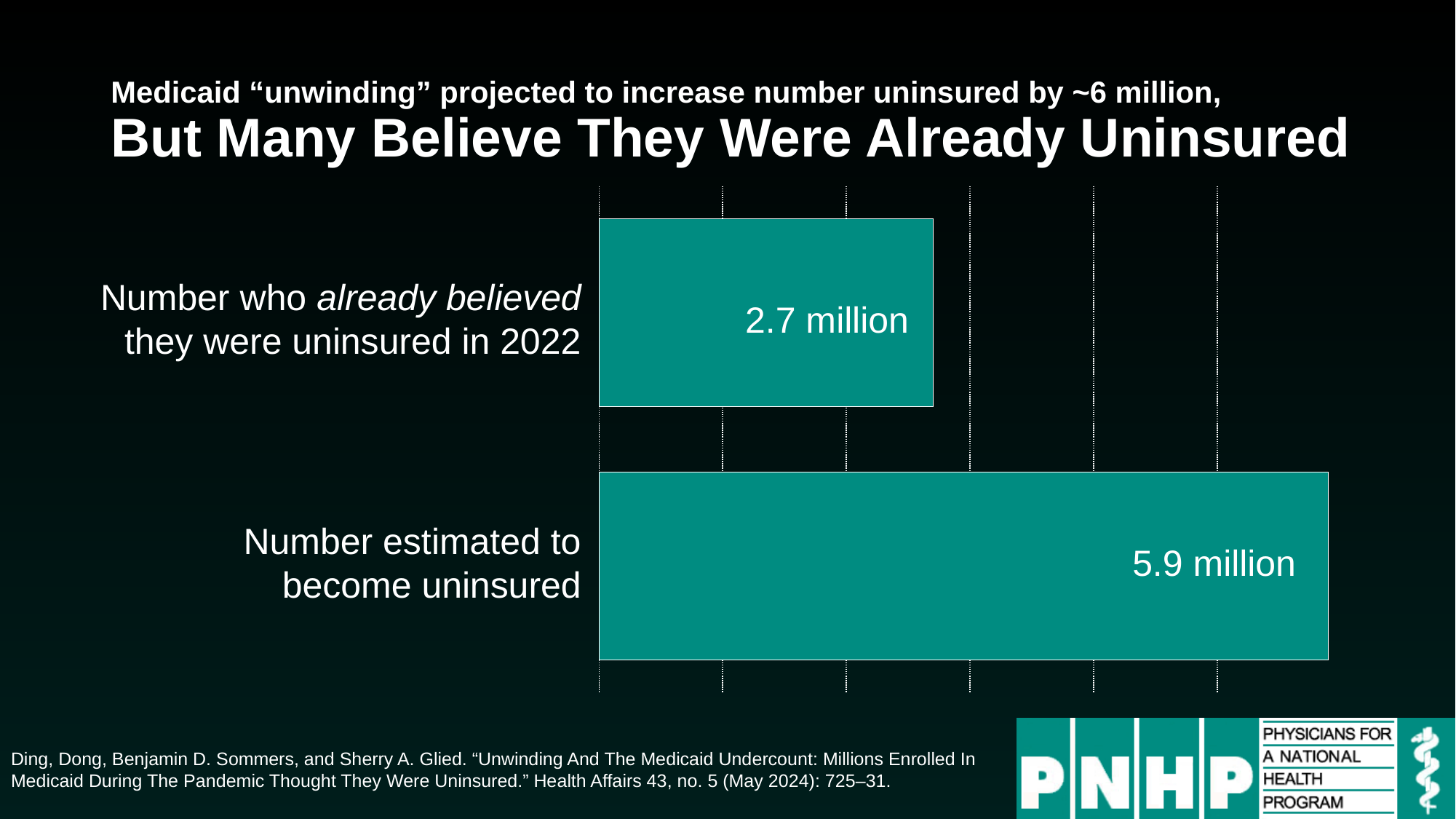

# Medicaid “unwinding” projected to increase number uninsured by ~6 million, But Many Believe They Were Already Uninsured

### Chart

| Category |  |
|---|---|
| Number estimated to become uninsured  | 5.9 |
| Number who already believed they were uninsured in 2022 | 2.7 |
Number who already believed they were uninsured in 2022
2.7 million
Number estimated to become uninsured
5.9 million
Ding, Dong, Benjamin D. Sommers, and Sherry A. Glied. “Unwinding And The Medicaid Undercount: Millions Enrolled In Medicaid During The Pandemic Thought They Were Uninsured.” Health Affairs 43, no. 5 (May 2024): 725–31.